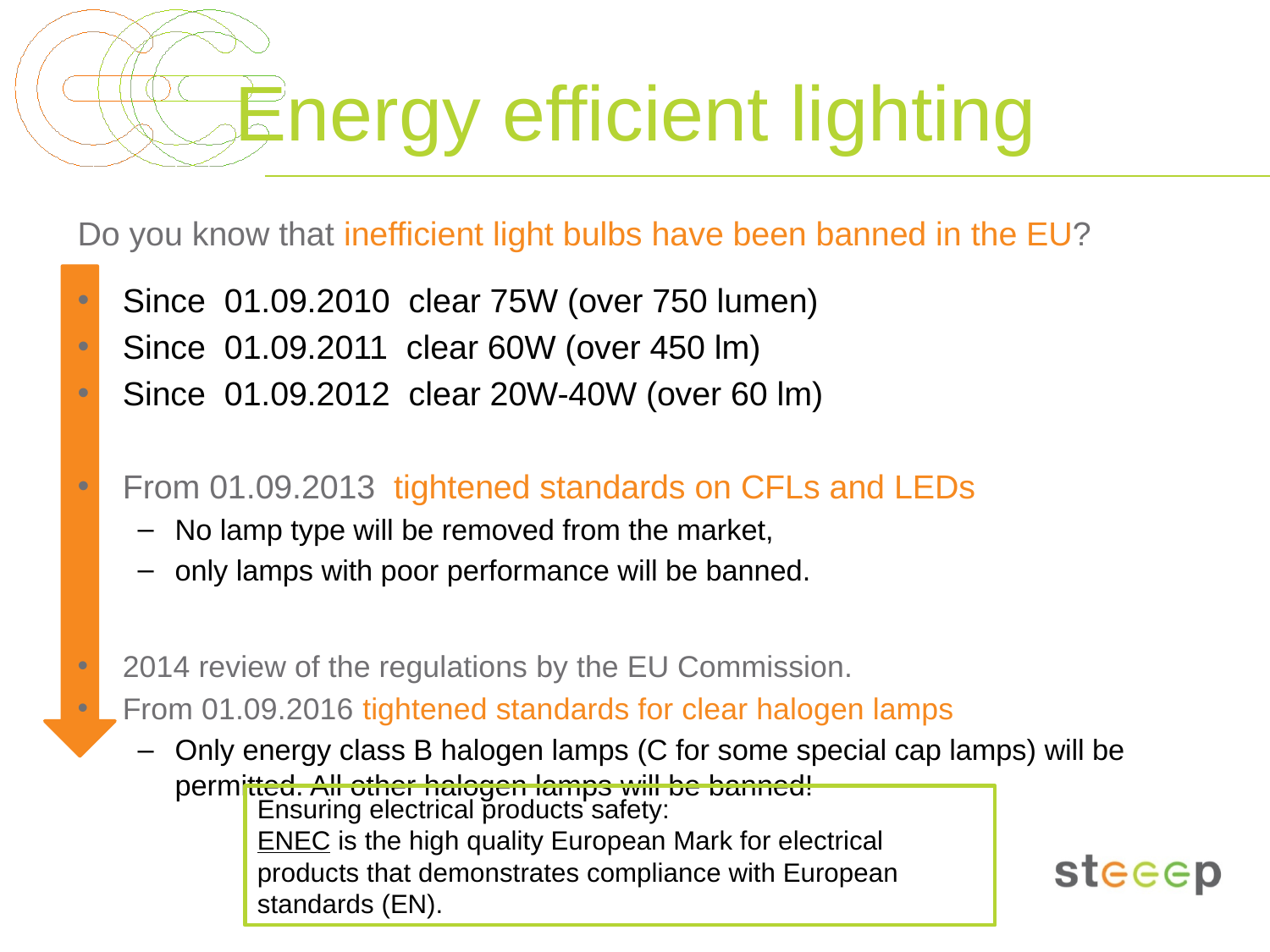

# Energy efficient lighting
Do you know that inefficient light bulbs have been banned in the EU?

Since  01.09.2010  clear 75W (over 750 lumen)
Since  01.09.2011  clear 60W (over 450 lm)
Since  01.09.2012  clear 20W-40W (over 60 lm)

From 01.09.2013  tightened standards on CFLs and LEDs
No lamp type will be removed from the market,
only lamps with poor performance will be banned.

2014 review of the regulations by the EU Commission.
From 01.09.2016 tightened standards for clear halogen lamps
Only energy class B halogen lamps (C for some special cap lamps) will be permitted. All other halogen lamps will be banned!

Ensuring electrical products safety:
ENEC is the high quality European Mark for electrical products that demonstrates compliance with European standards (EN).